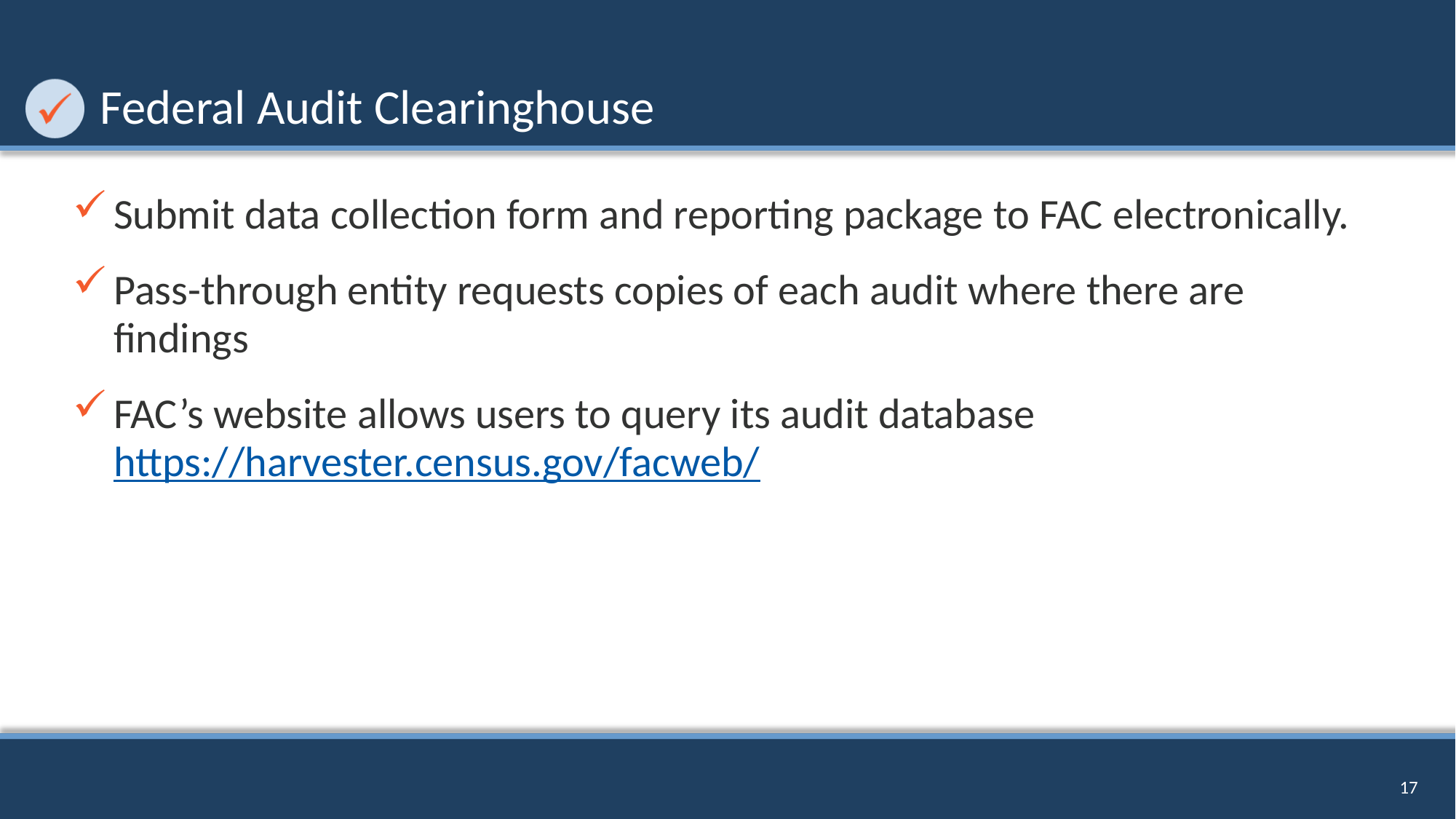

# Federal Audit Clearinghouse
Submit data collection form and reporting package to FAC electronically.
Pass-through entity requests copies of each audit where there are findings
FAC’s website allows users to query its audit database https://harvester.census.gov/facweb/
17